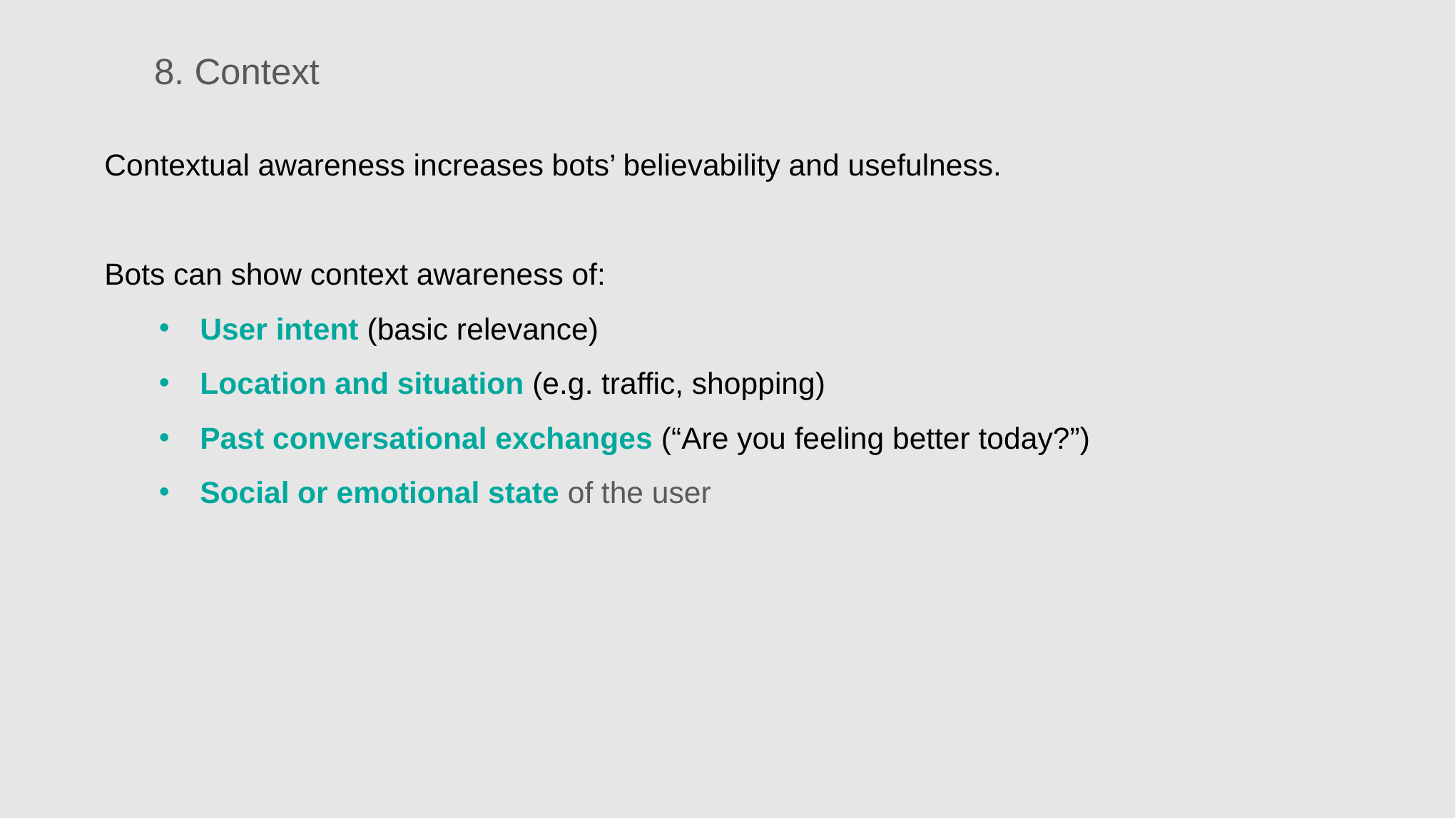

8. Context
Contextual awareness increases bots’ believability and usefulness.

Bots can show context awareness of:
User intent (basic relevance)
Location and situation (e.g. traffic, shopping)
Past conversational exchanges (“Are you feeling better today?”)
Social or emotional state of the user